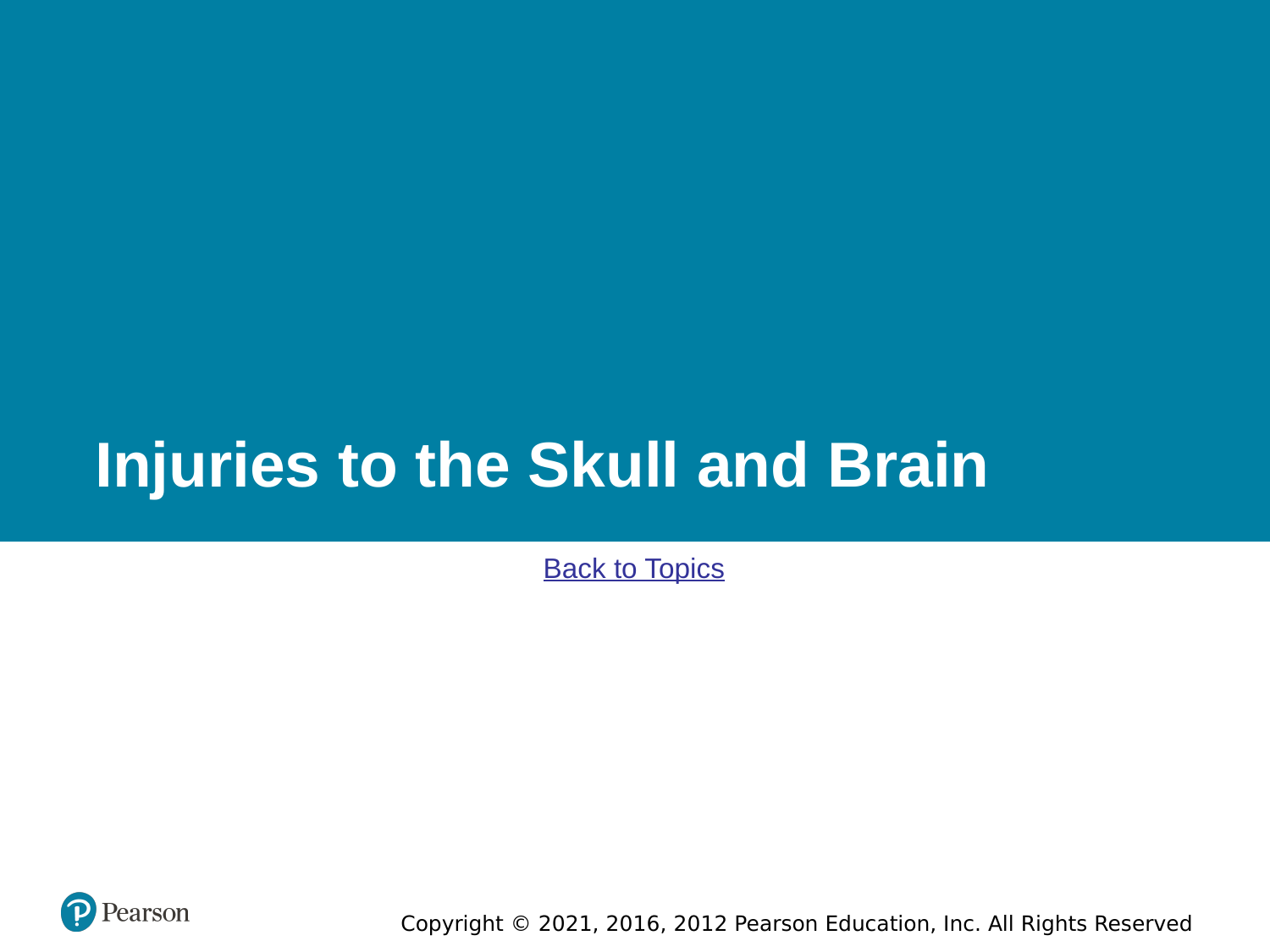

# Injuries to the Skull and Brain
Back to Topics